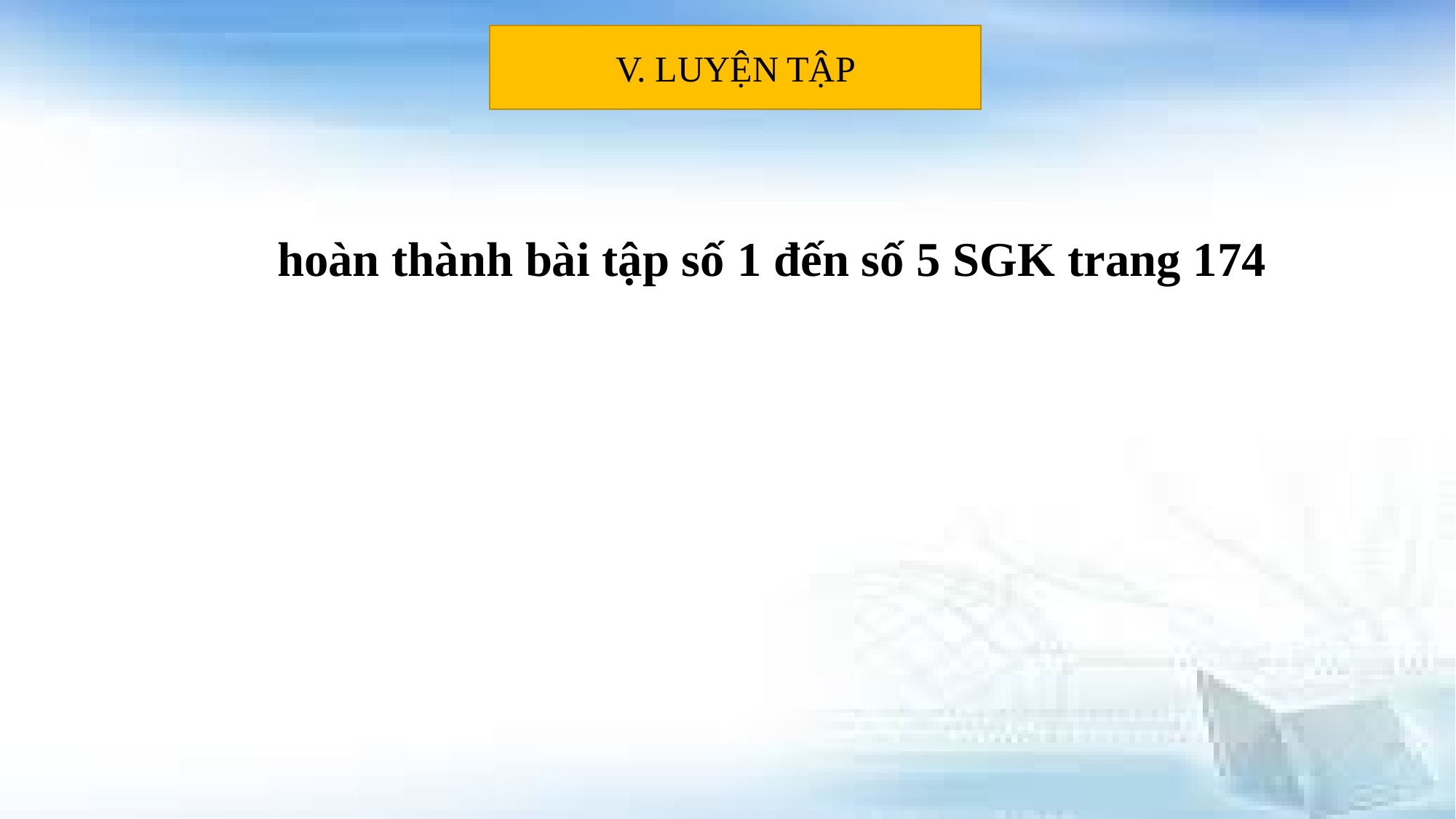

V. LUYỆN TẬP
hoàn thành bài tập số 1 đến số 5 SGK trang 174